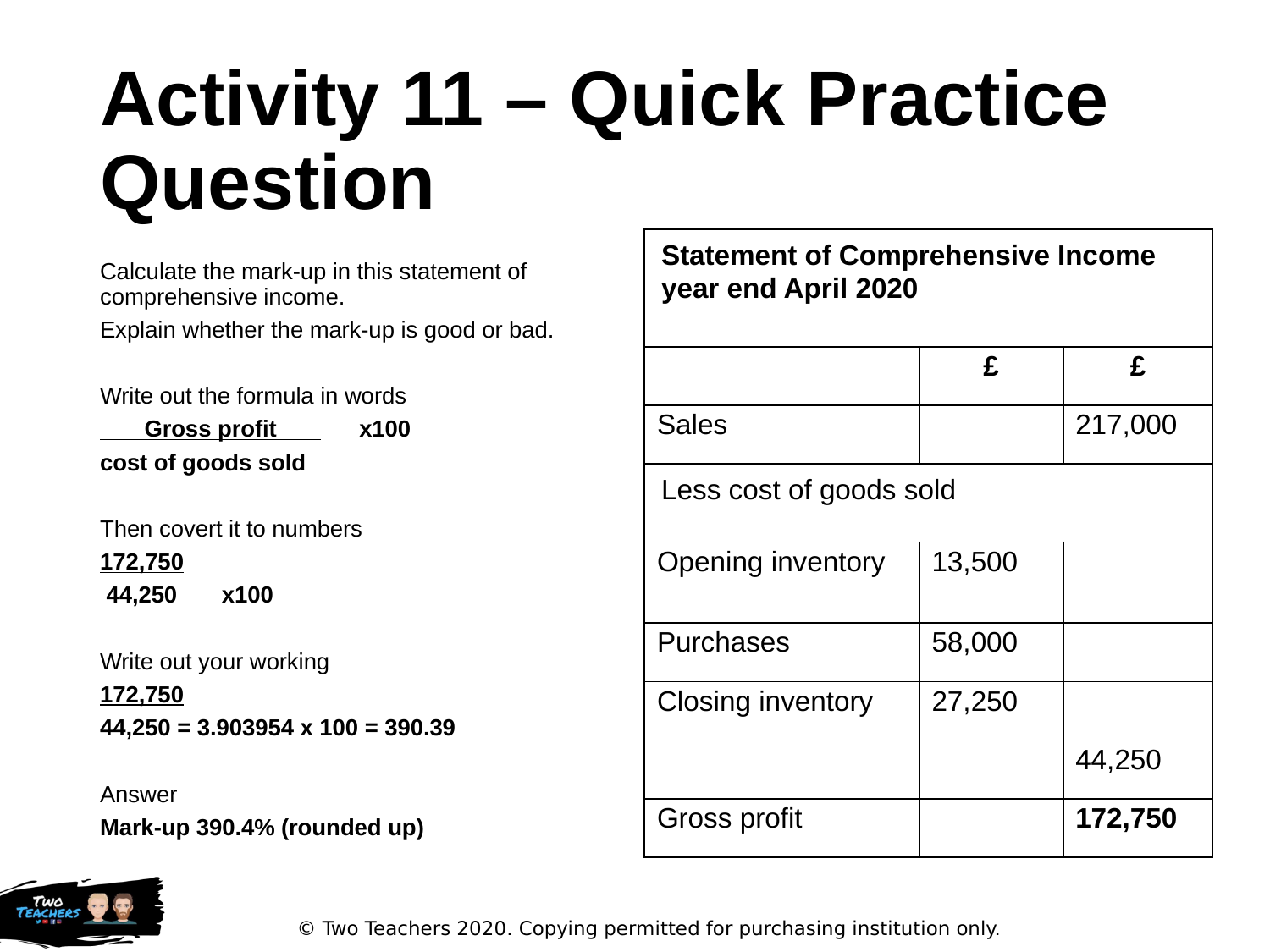

# Activity 11 – Quick Practice Question
| Statement of Comprehensive Income year end April 2020 |  |  |
| --- | --- | --- |
|  | £ | £ |
| Sales |  | 217,000 |
| Less cost of goods sold |  |  |
| Opening inventory | 13,500 |  |
| Purchases | 58,000 |  |
| Closing inventory | 27,250 |  |
|  |  | 44,250 |
| Gross profit |  | 172,750 |
Calculate the mark-up in this statement of comprehensive income.
Explain whether the mark-up is good or bad.

Write out the formula in words
       Gross profit             x100
cost of goods sold

Then covert it to numbers
172,750
 44,250       x100

Write out your working
172,750
44,250 = 3.903954 x 100 = 390.39

Answer
Mark-up 390.4% (rounded up)